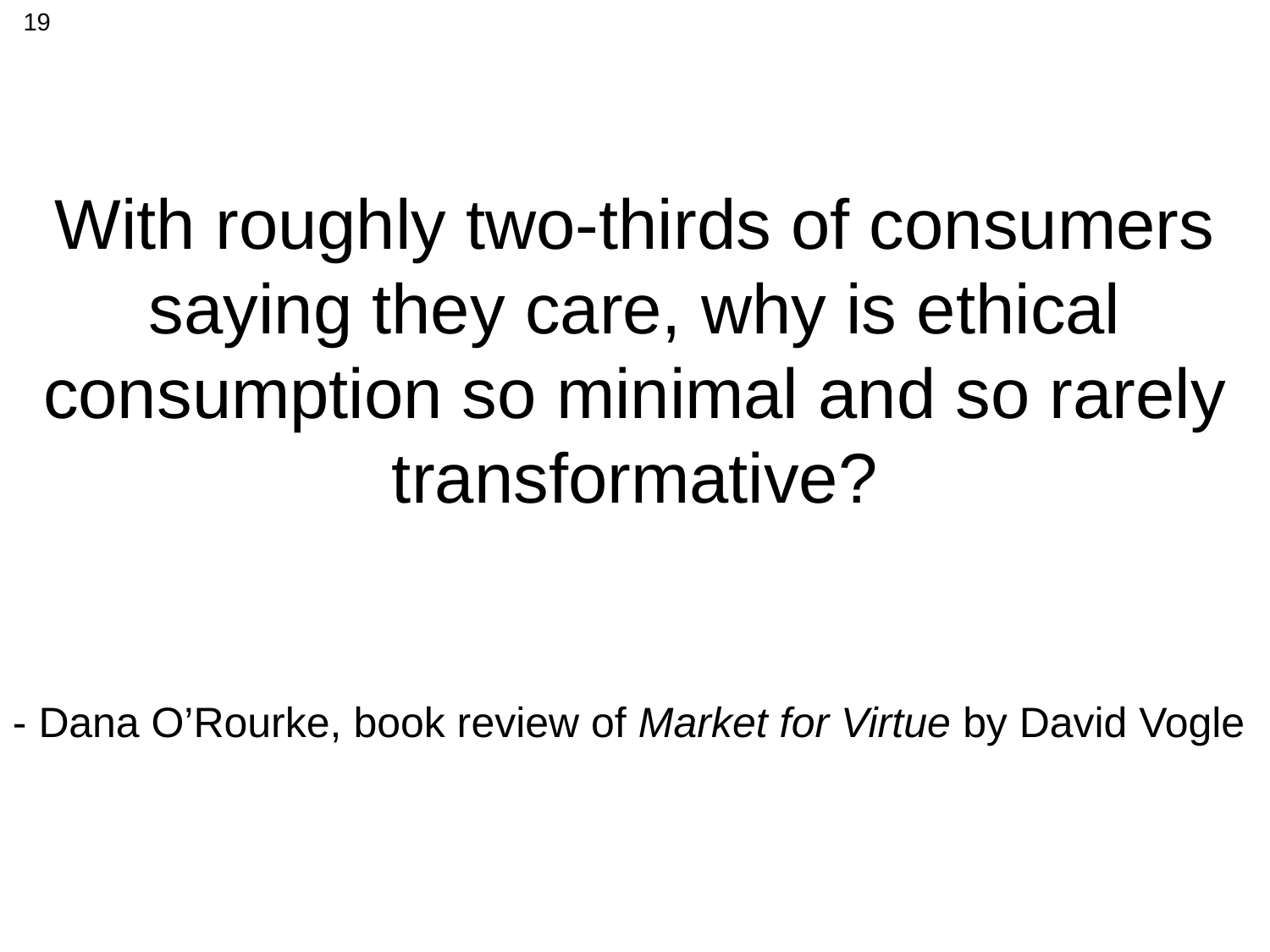

19
With roughly two-thirds of consumers saying they care, why is ethical consumption so minimal and so rarely transformative?
- Dana O’Rourke, book review of Market for Virtue by David Vogle